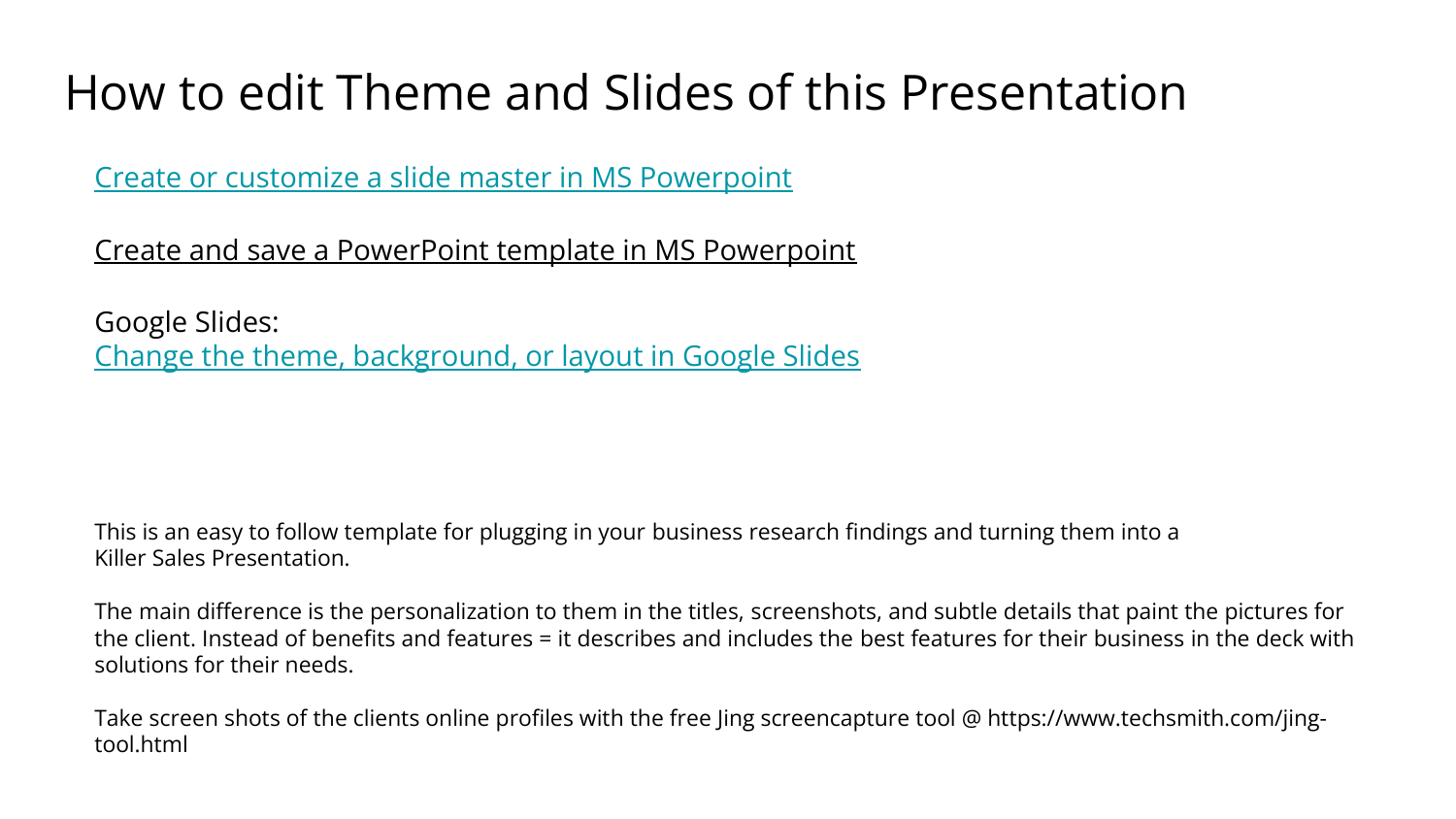

How to edit Theme and Slides of this Presentation
Create or customize a slide master in MS Powerpoint

Create and save a PowerPoint template in MS Powerpoint
Google Slides:
Change the theme, background, or layout in Google Slides

This is an easy to follow template for plugging in your business research findings and turning them into a
Killer Sales Presentation.

The main difference is the personalization to them in the titles, screenshots, and subtle details that paint the pictures for the client. Instead of benefits and features = it describes and includes the best features for their business in the deck with solutions for their needs.

Take screen shots of the clients online profiles with the free Jing screencapture tool @ https://www.techsmith.com/jing-tool.html